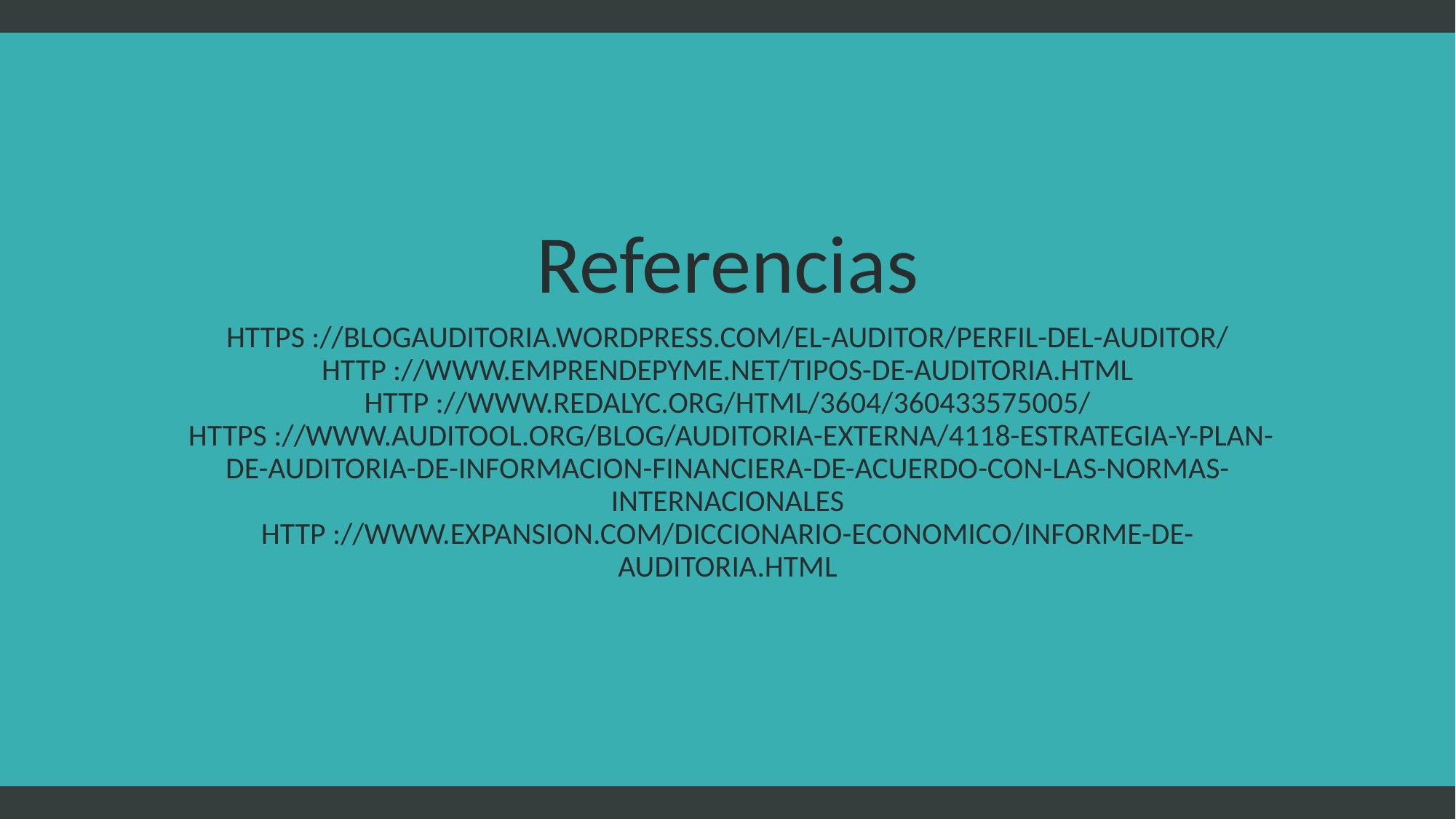

# Referencias
https ://blogauditoria.wordpress.com/el-auditor/perfil-del-auditor/
http ://www.emprendepyme.net/tipos-de-auditoria.html
http ://www.redalyc.org/html/3604/360433575005/
 https ://www.auditool.org/blog/auditoria-externa/4118-estrategia-y-plan-de-auditoria-de-informacion-financiera-de-acuerdo-con-las-normas-internacionales
http ://www.expansion.com/diccionario-economico/informe-de-auditoria.html